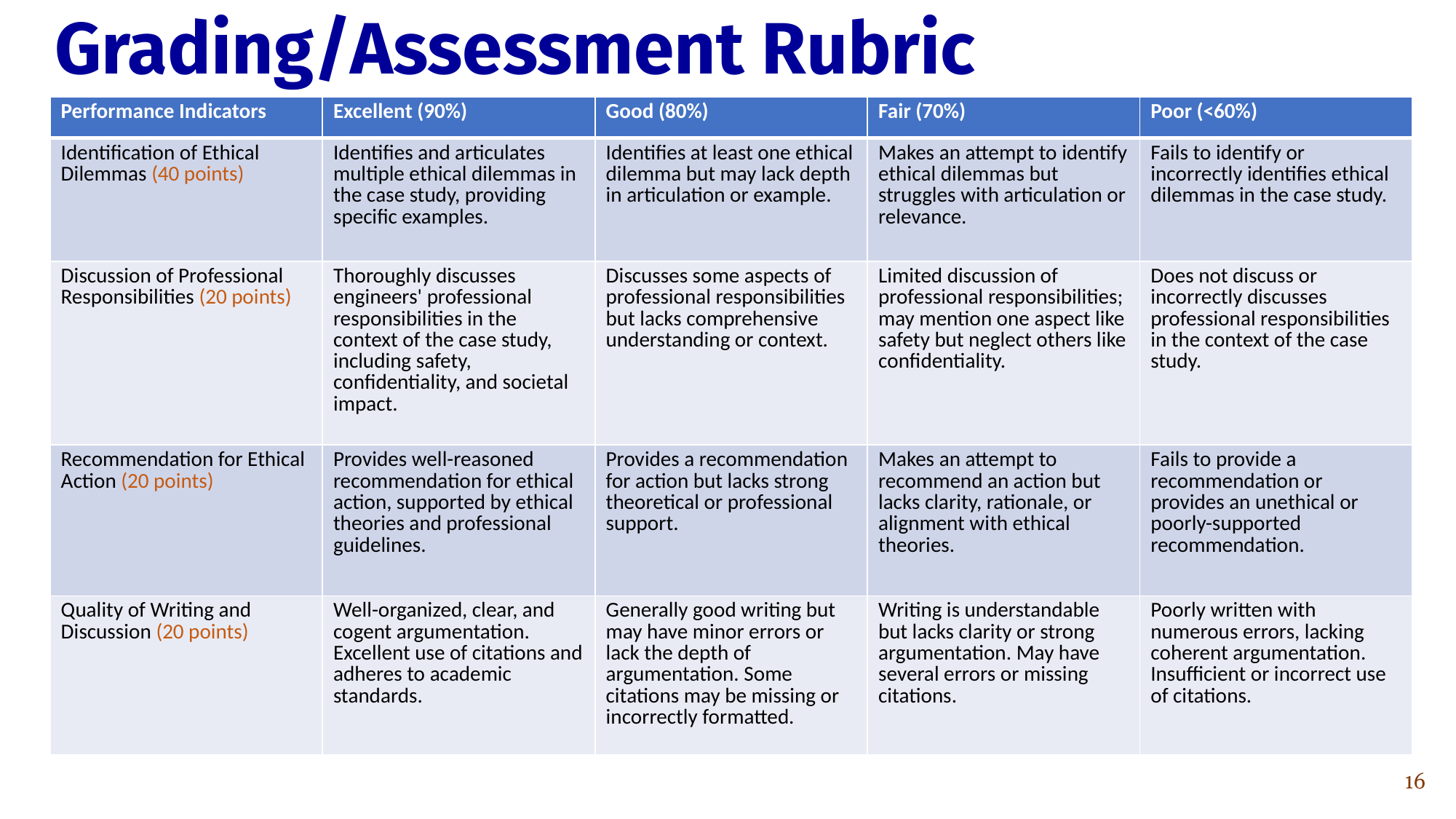

# Grading/Assessment Rubric
| Performance Indicators | Excellent (90%) | Good (80%) | Fair (70%) | Poor (<60%) |
| --- | --- | --- | --- | --- |
| Identification of Ethical Dilemmas (40 points) | Identifies and articulates multiple ethical dilemmas in the case study, providing specific examples. | Identifies at least one ethical dilemma but may lack depth in articulation or example. | Makes an attempt to identify ethical dilemmas but struggles with articulation or relevance. | Fails to identify or incorrectly identifies ethical dilemmas in the case study. |
| Discussion of Professional Responsibilities (20 points) | Thoroughly discusses engineers' professional responsibilities in the context of the case study, including safety, confidentiality, and societal impact. | Discusses some aspects of professional responsibilities but lacks comprehensive understanding or context. | Limited discussion of professional responsibilities; may mention one aspect like safety but neglect others like confidentiality. | Does not discuss or incorrectly discusses professional responsibilities in the context of the case study. |
| Recommendation for Ethical Action (20 points) | Provides well-reasoned recommendation for ethical action, supported by ethical theories and professional guidelines. | Provides a recommendation for action but lacks strong theoretical or professional support. | Makes an attempt to recommend an action but lacks clarity, rationale, or alignment with ethical theories. | Fails to provide a recommendation or provides an unethical or poorly-supported recommendation. |
| Quality of Writing and Discussion (20 points) | Well-organized, clear, and cogent argumentation. Excellent use of citations and adheres to academic standards. | Generally good writing but may have minor errors or lack the depth of argumentation. Some citations may be missing or incorrectly formatted. | Writing is understandable but lacks clarity or strong argumentation. May have several errors or missing citations. | Poorly written with numerous errors, lacking coherent argumentation. Insufficient or incorrect use of citations. |
16